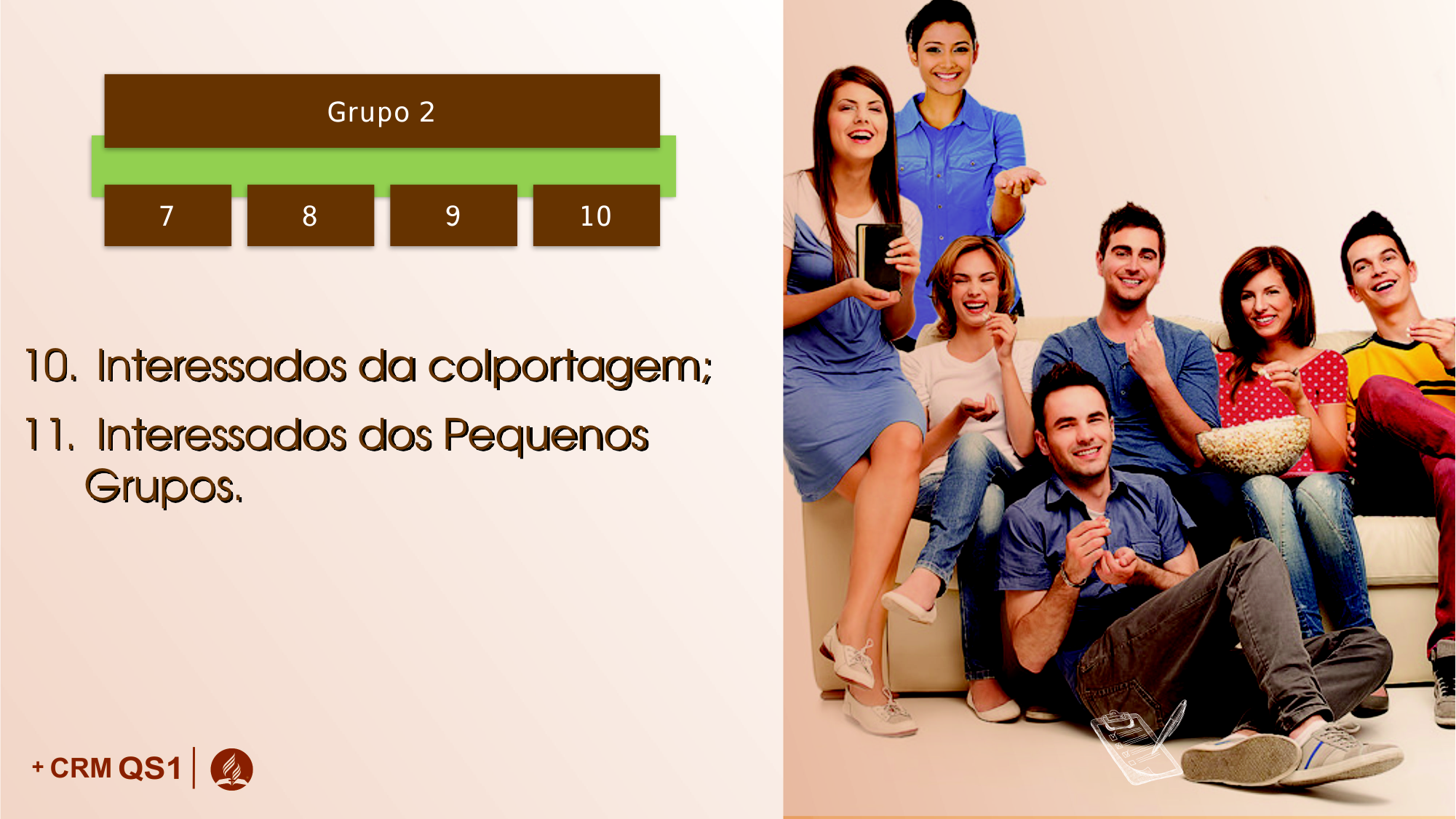

Grupo 2

7
8
9
10
 Interessados da colportagem;
 Interessados dos Pequenos Grupos.